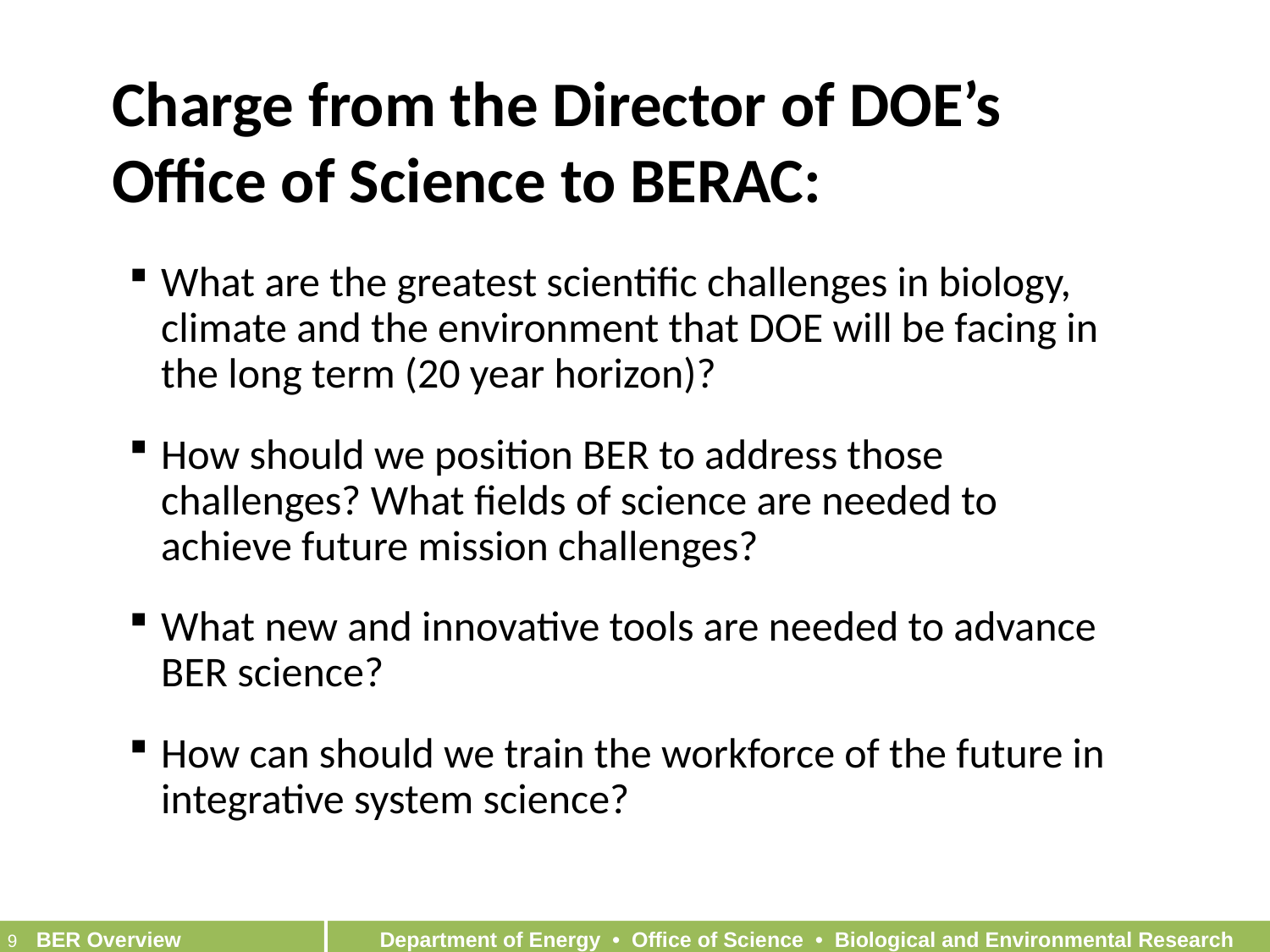

Charge from the Director of DOE’s Office of Science to BERAC:
What are the greatest scientific challenges in biology, climate and the environment that DOE will be facing in the long term (20 year horizon)?
How should we position BER to address those challenges? What fields of science are needed to achieve future mission challenges?
What new and innovative tools are needed to advance BER science?
How can should we train the workforce of the future in integrative system science?